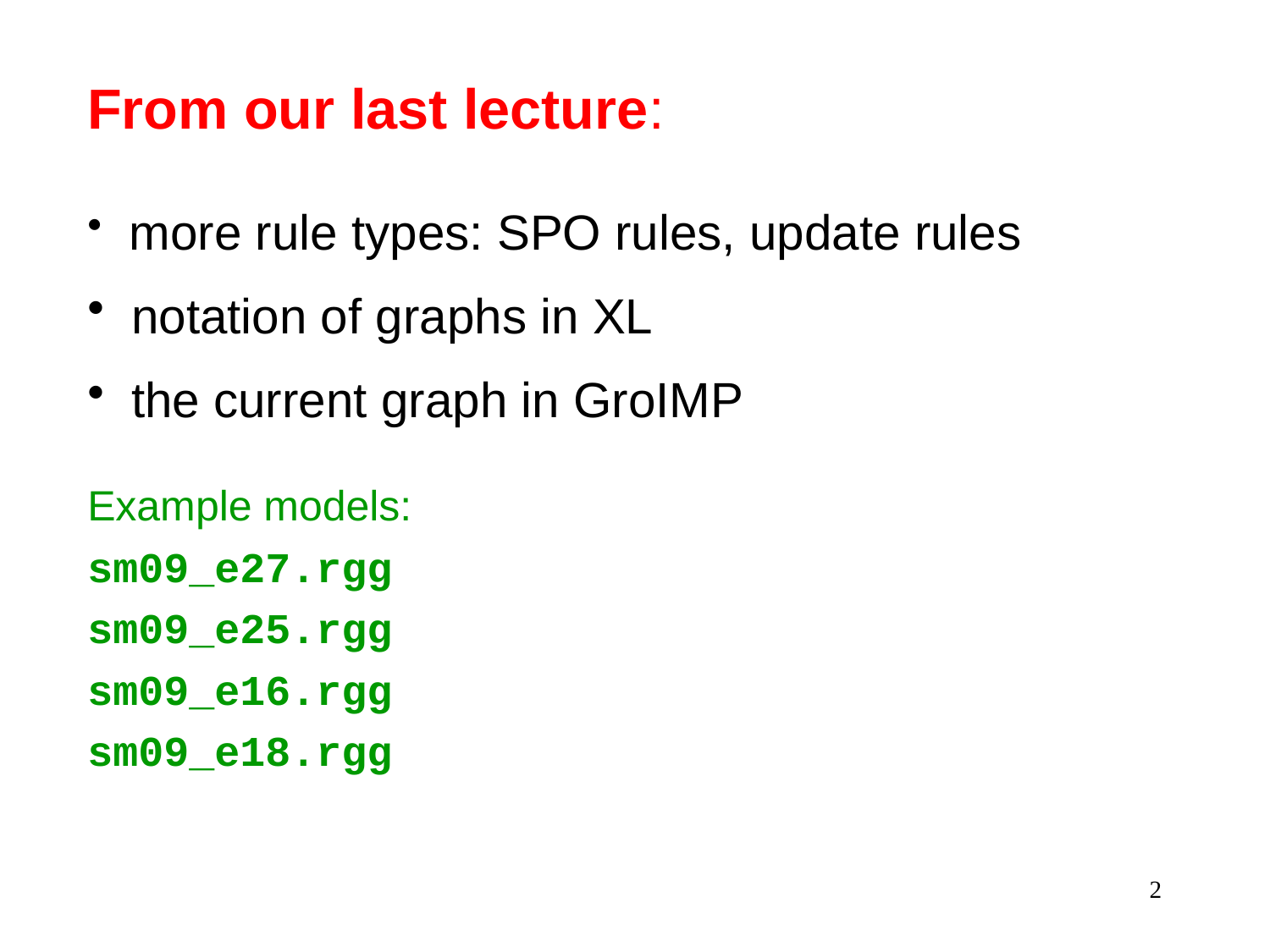

From our last lecture:

 more rule types: SPO rules, update rules
 notation of graphs in XL
 the current graph in GroIMP

Example models:
sm09_e27.rgg
sm09_e25.rgg
sm09_e16.rgg
sm09_e18.rgg
2